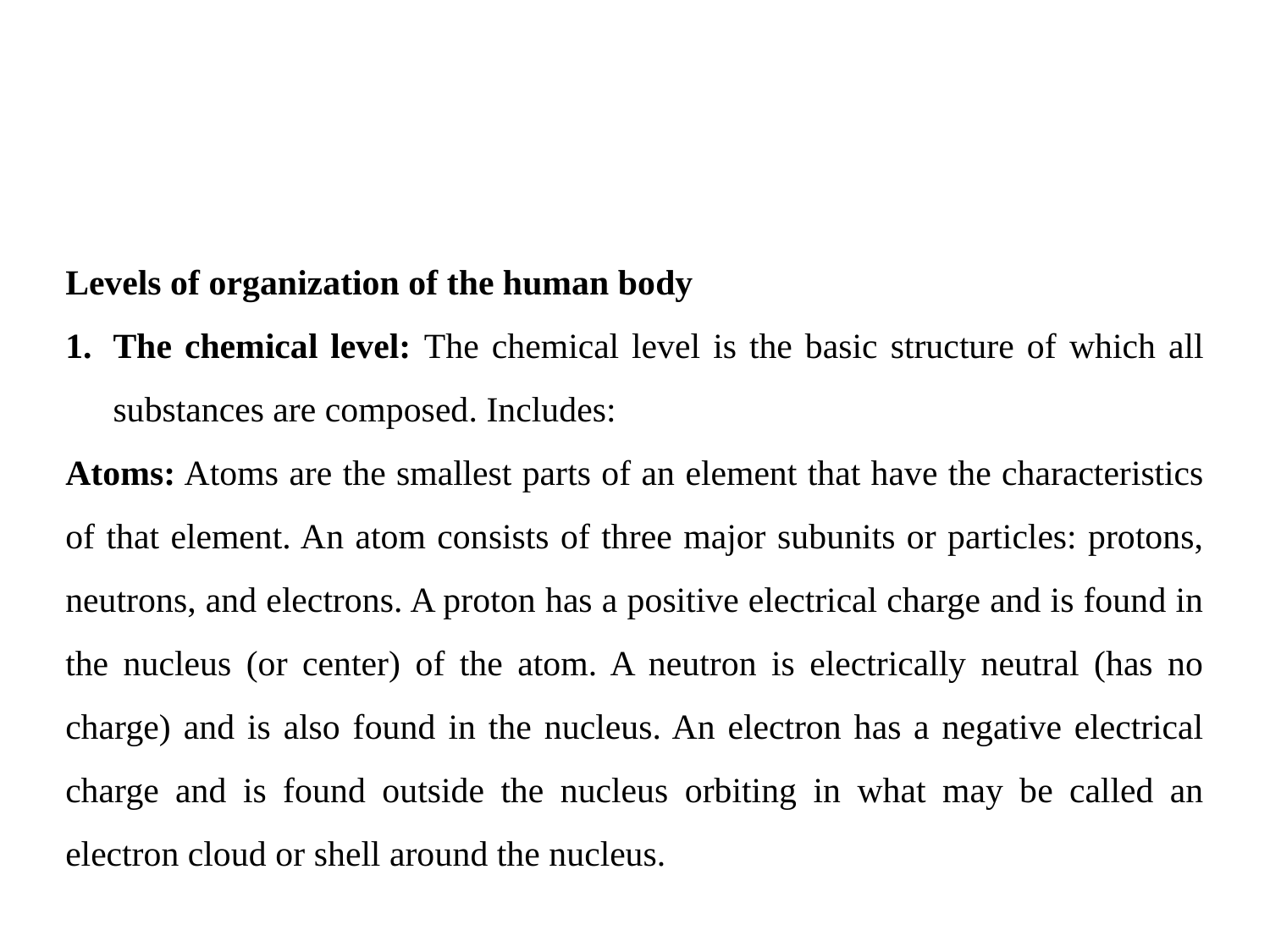

#

Levels of organization of the human body
The chemical level: The chemical level is the basic structure of which all substances are composed. Includes:
Atoms: Atoms are the smallest parts of an element that have the characteristics of that element. An atom consists of three major subunits or particles: protons, neutrons, and electrons. A proton has a positive electrical charge and is found in the nucleus (or center) of the atom. A neutron is electrically neutral (has no charge) and is also found in the nucleus. An electron has a negative electrical charge and is found outside the nucleus orbiting in what may be called an electron cloud or shell around the nucleus.